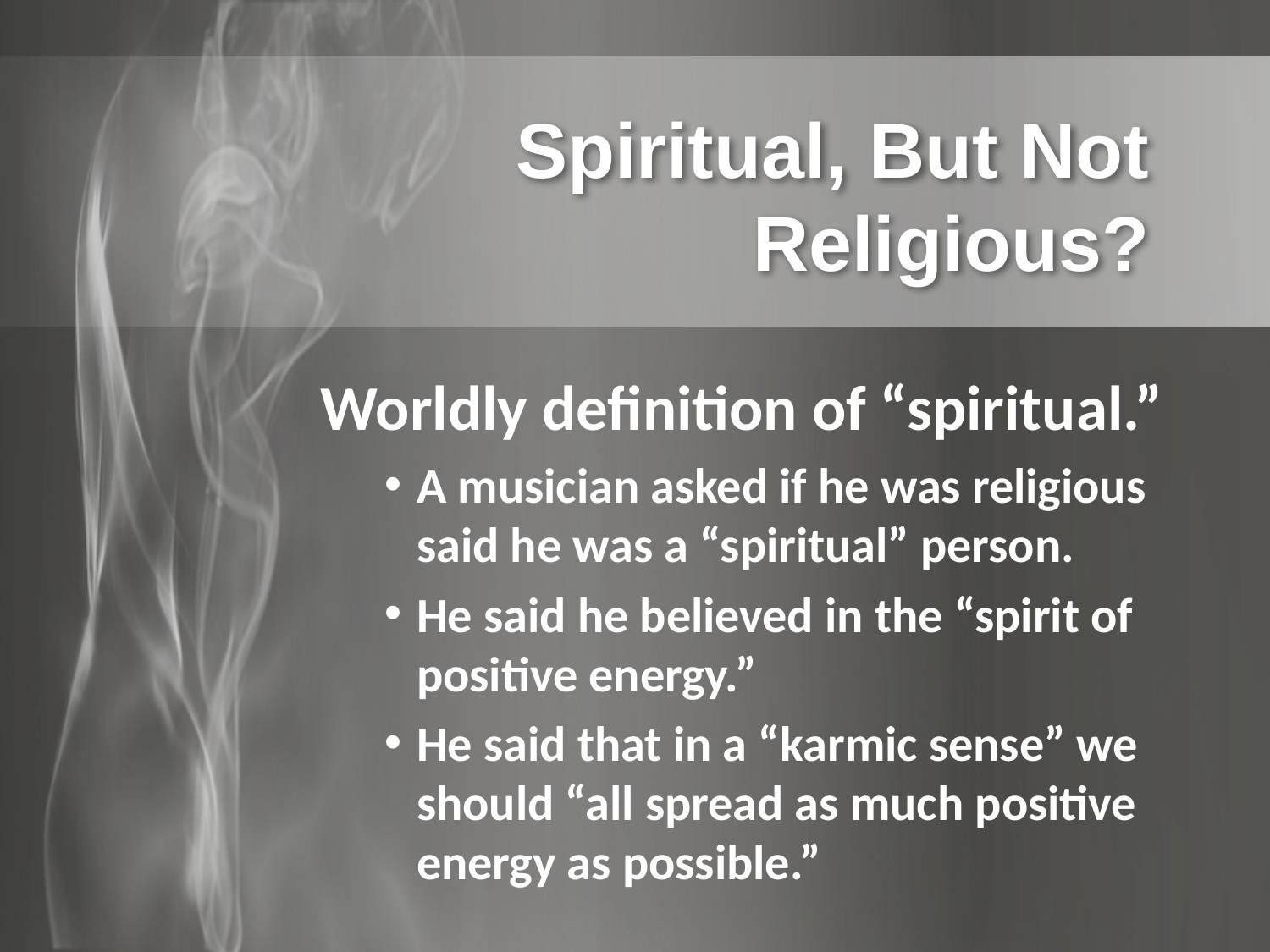

# Spiritual, But Not Religious?
Worldly definition of “spiritual.”
A musician asked if he was religious said he was a “spiritual” person.
He said he believed in the “spirit of positive energy.”
He said that in a “karmic sense” we should “all spread as much positive energy as possible.”